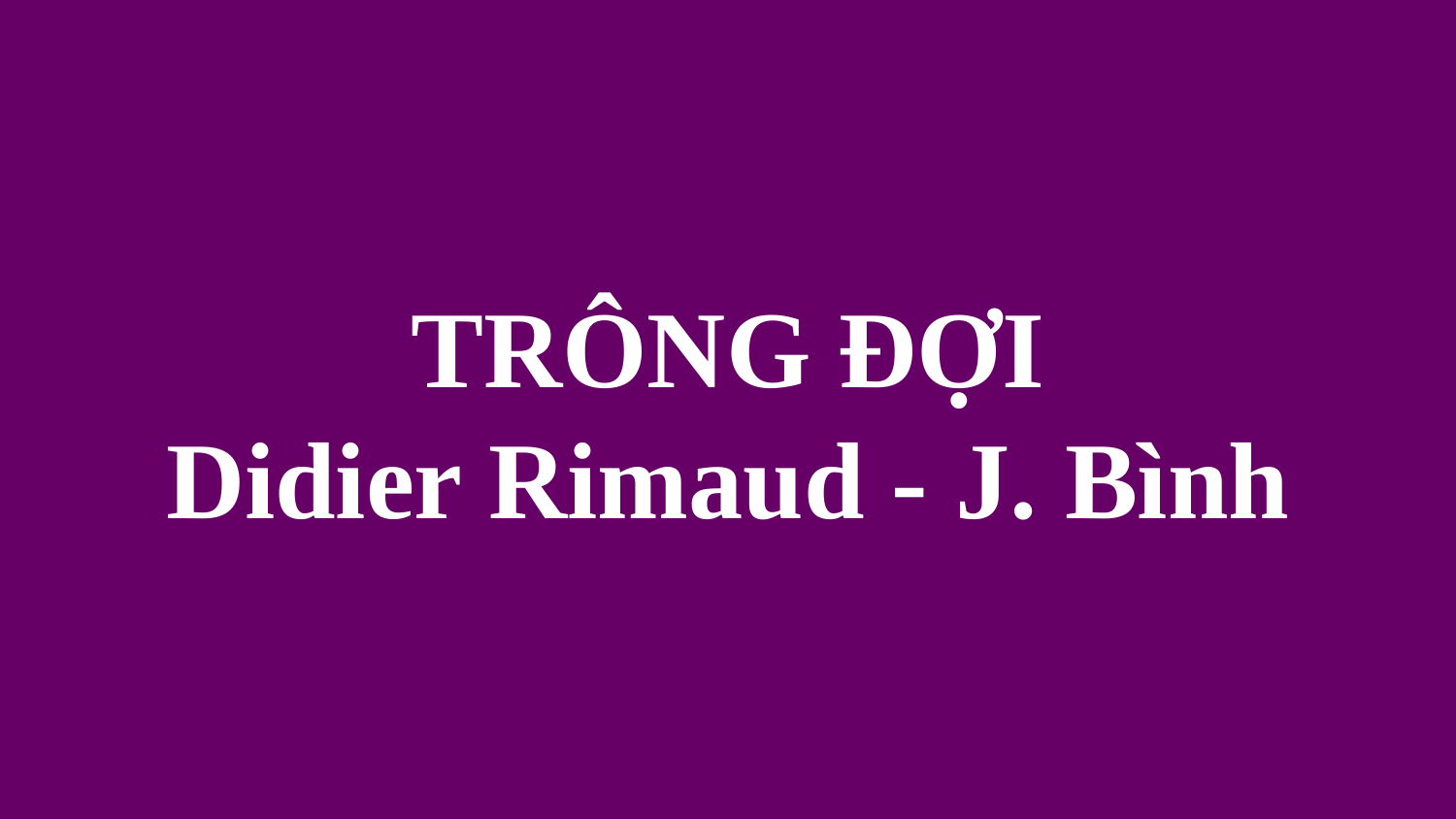

# TRÔNG ĐỢI Didier Rimaud - J. Bình